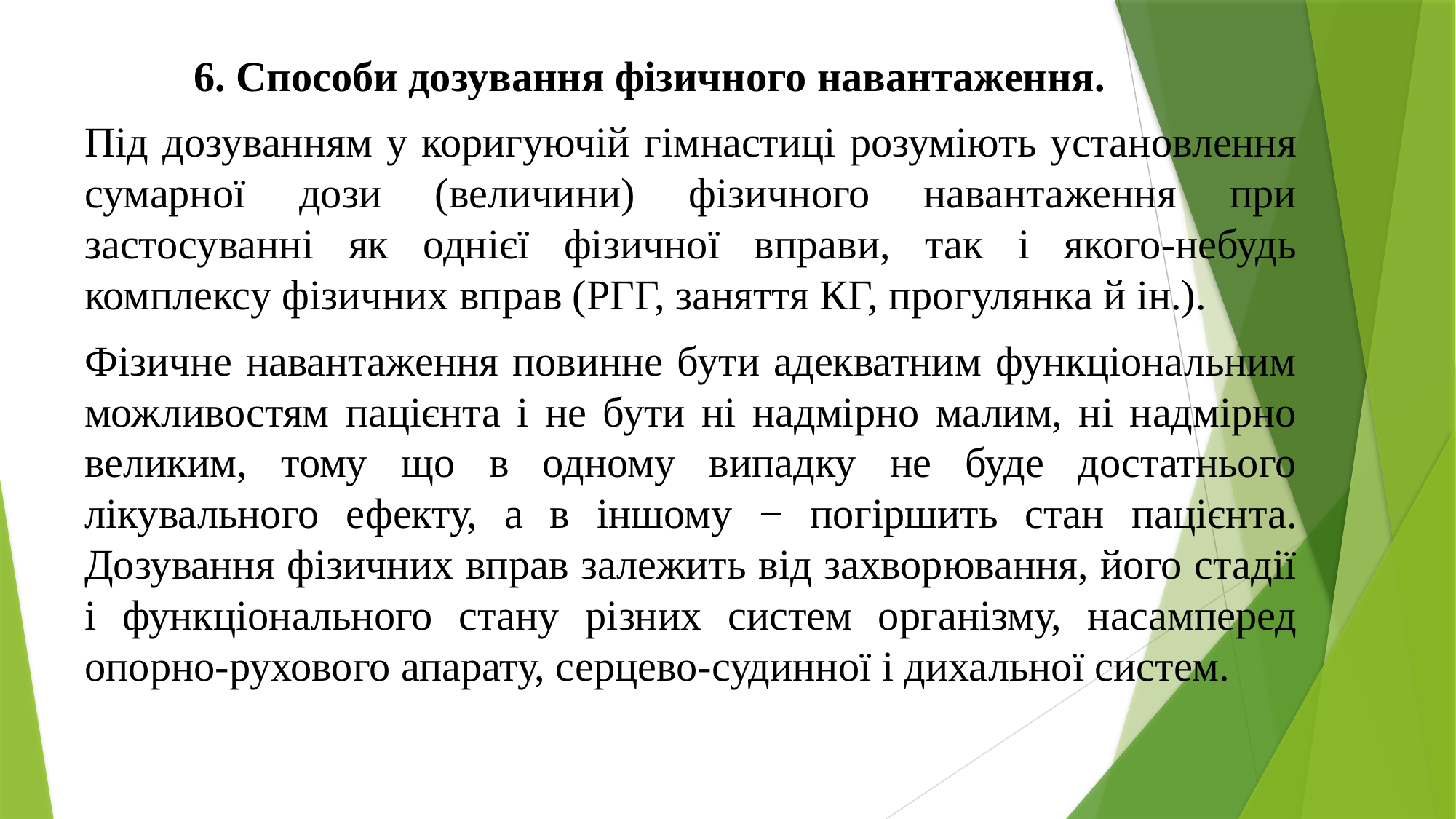

6. Способи дозування фізичного навантаження.
Під дозуванням у коригуючій гімнастиці розуміють установлення сумарної дози (величини) фізичного навантаження при застосуванні як однієї фізичної вправи, так і якого-небудь комплексу фізичних вправ (РГГ, заняття КГ, прогулянка й ін.).
Фізичне навантаження повинне бути адекватним функціональним можливостям пацієнта і не бути ні надмірно малим, ні надмірно великим, тому що в одному випадку не буде достатнього лікувального ефекту, а в іншому − погіршить стан пацієнта. Дозування фізичних вправ залежить від захворювання, його стадії і функціонального стану різних систем організму, насамперед опорно-рухового апарату, серцево-судинної і дихальної систем.